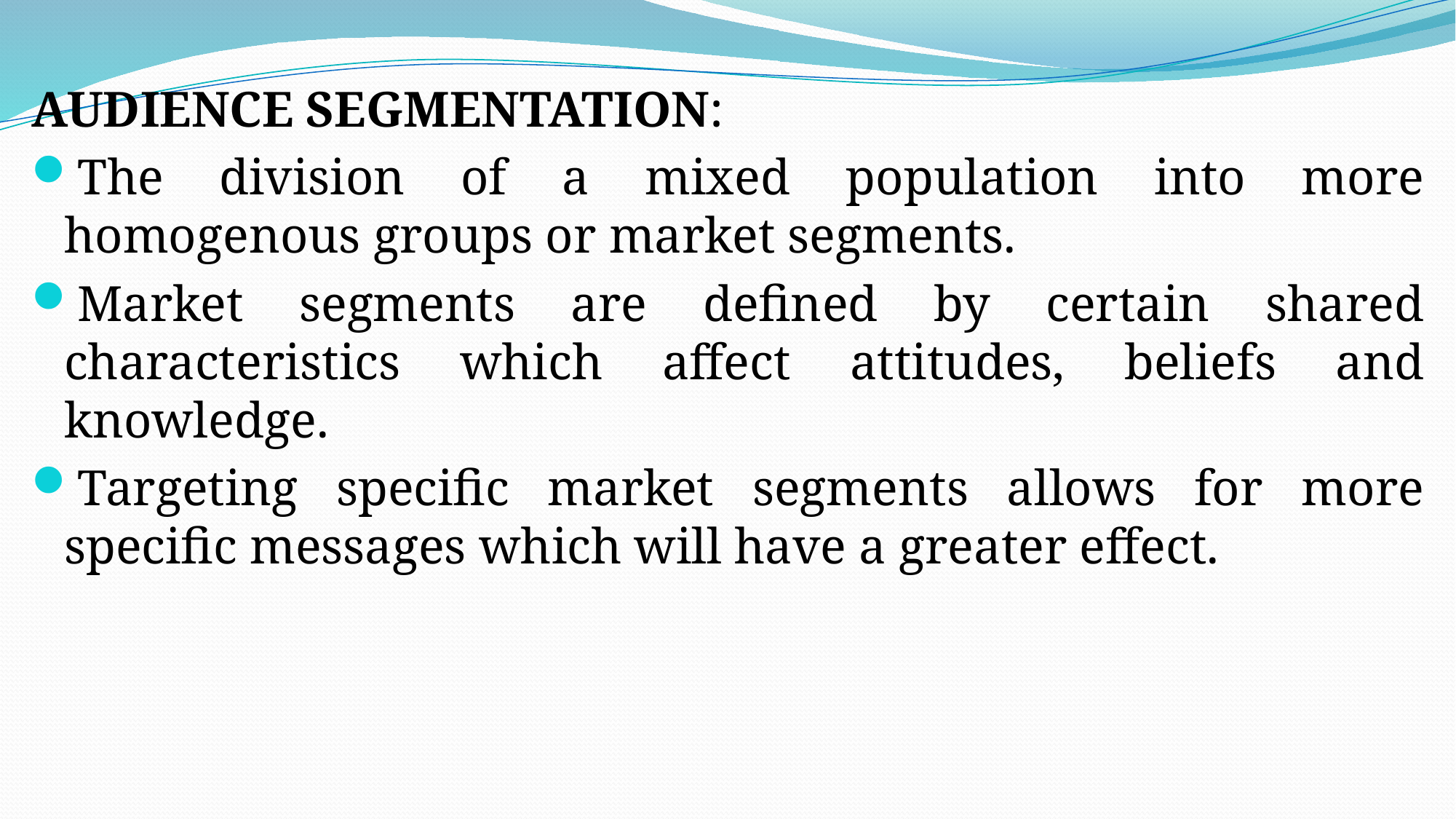

AUDIENCE SEGMENTATION:
The division of a mixed population into more homogenous groups or market segments.
Market segments are defined by certain shared characteristics which affect attitudes, beliefs and knowledge.
Targeting specific market segments allows for more specific messages which will have a greater effect.